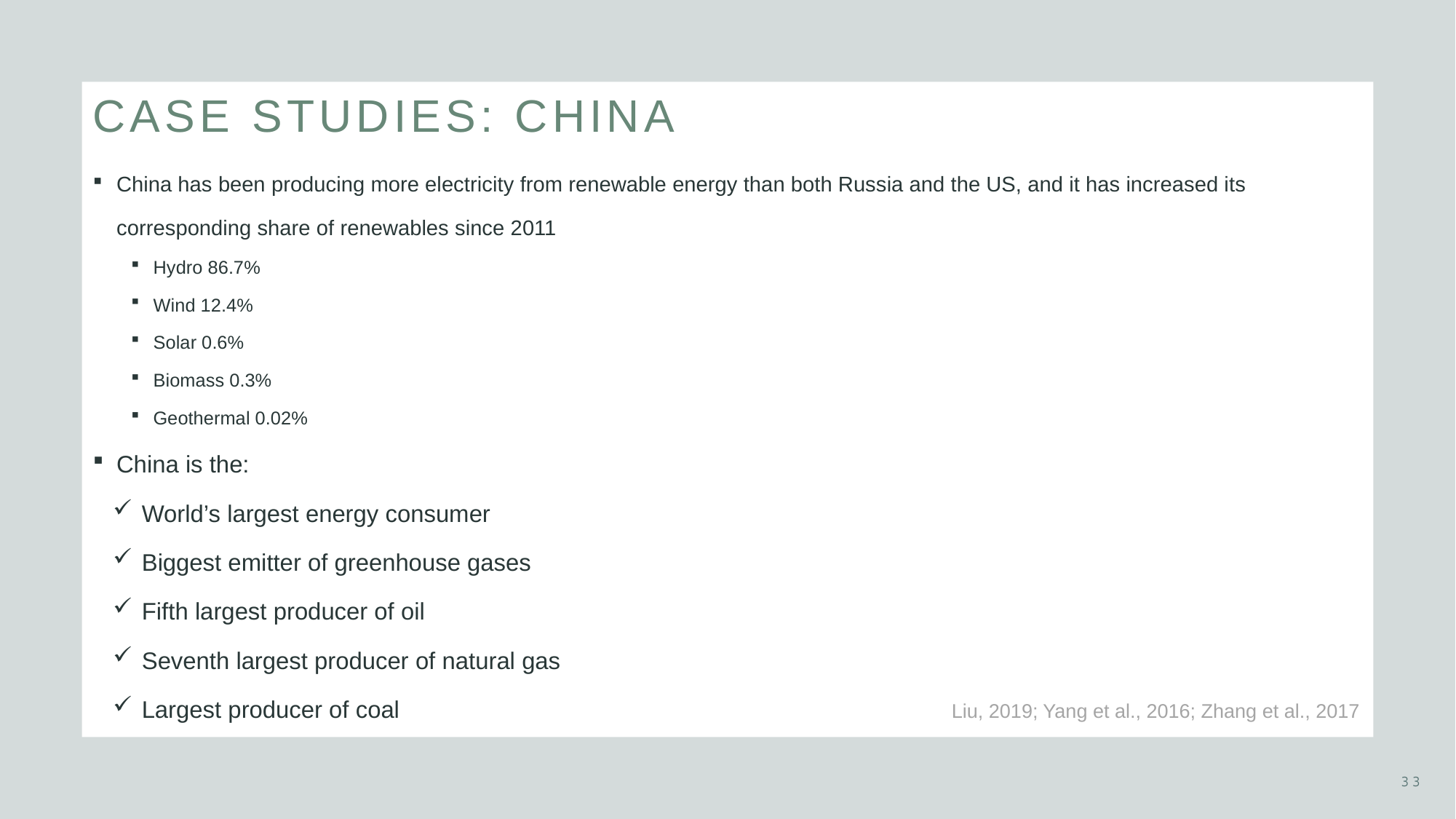

# Case studies: china

China has been producing more electricity from renewable energy than both Russia and the US, and it has increased its corresponding share of renewables since 2011
Hydro 86.7%
Wind 12.4%
Solar 0.6%
Biomass 0.3%
Geothermal 0.02%
China is the:
 World’s largest energy consumer
 Biggest emitter of greenhouse gases
 Fifth largest producer of oil
 Seventh largest producer of natural gas
 Largest producer of coal

Liu, 2019; Yang et al., 2016; Zhang et al., 2017
33